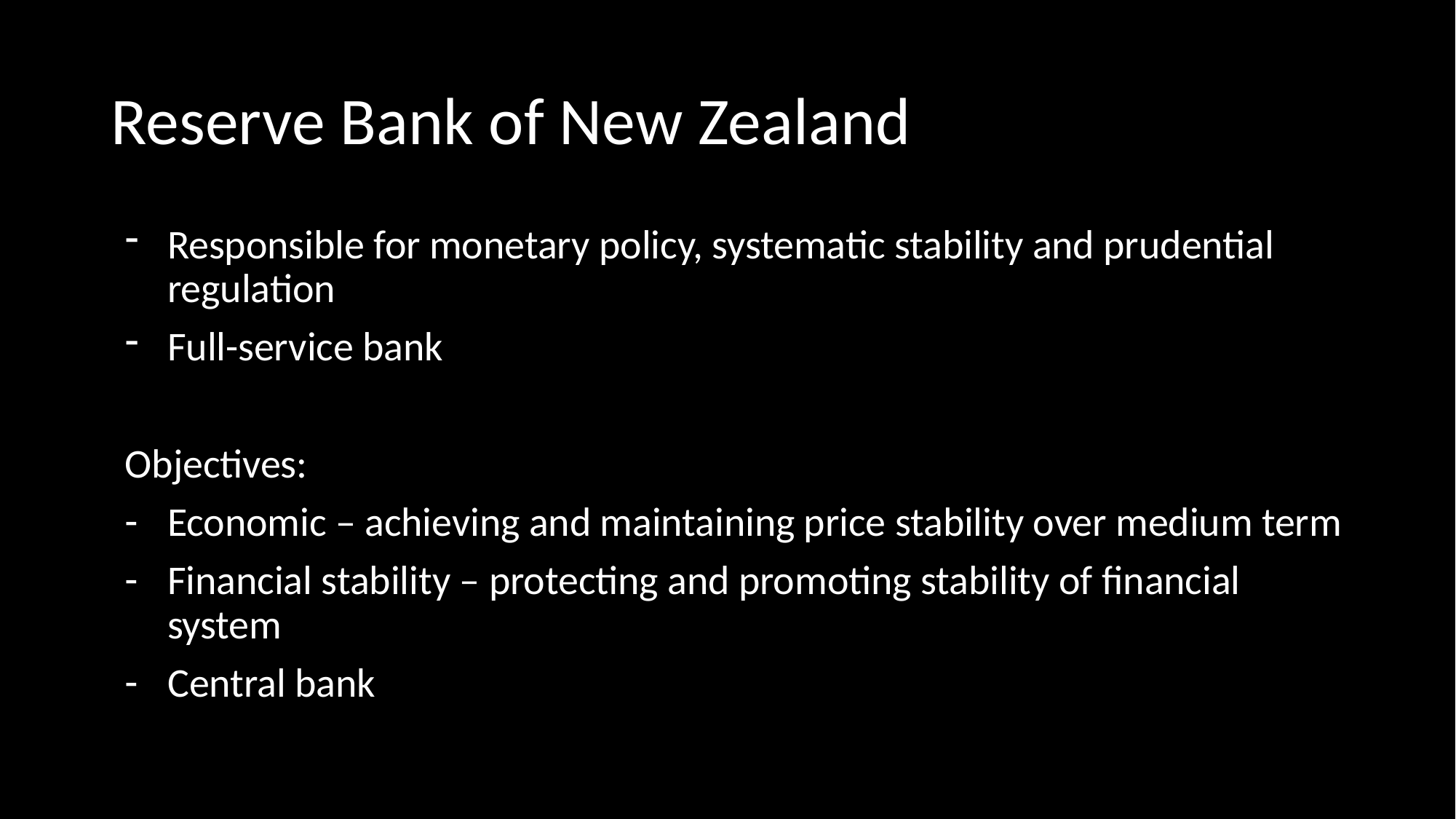

# Reserve Bank of New Zealand
Responsible for monetary policy, systematic stability and prudential regulation
Full-service bank

Objectives:
Economic – achieving and maintaining price stability over medium term
Financial stability – protecting and promoting stability of financial system
Central bank